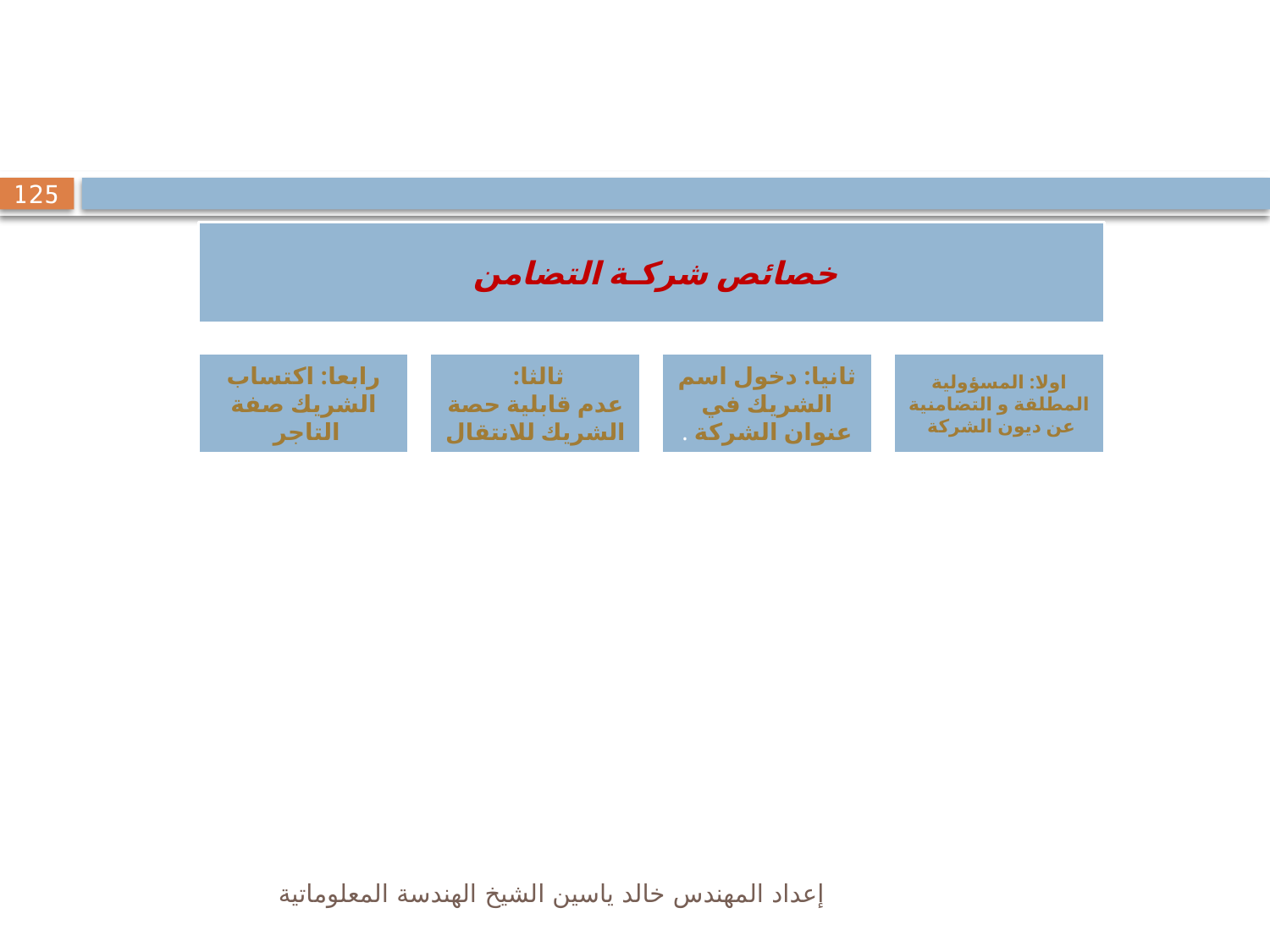

#
125
خصائص شركـة التضامن
ثالثا:
ثانيا: دخول اسم الشريك في عنوان الشركة .
رابعا: اكتساب الشريك صفة التاجر
إعداد المهندس خالد ياسين الشيخ الهندسة المعلوماتية